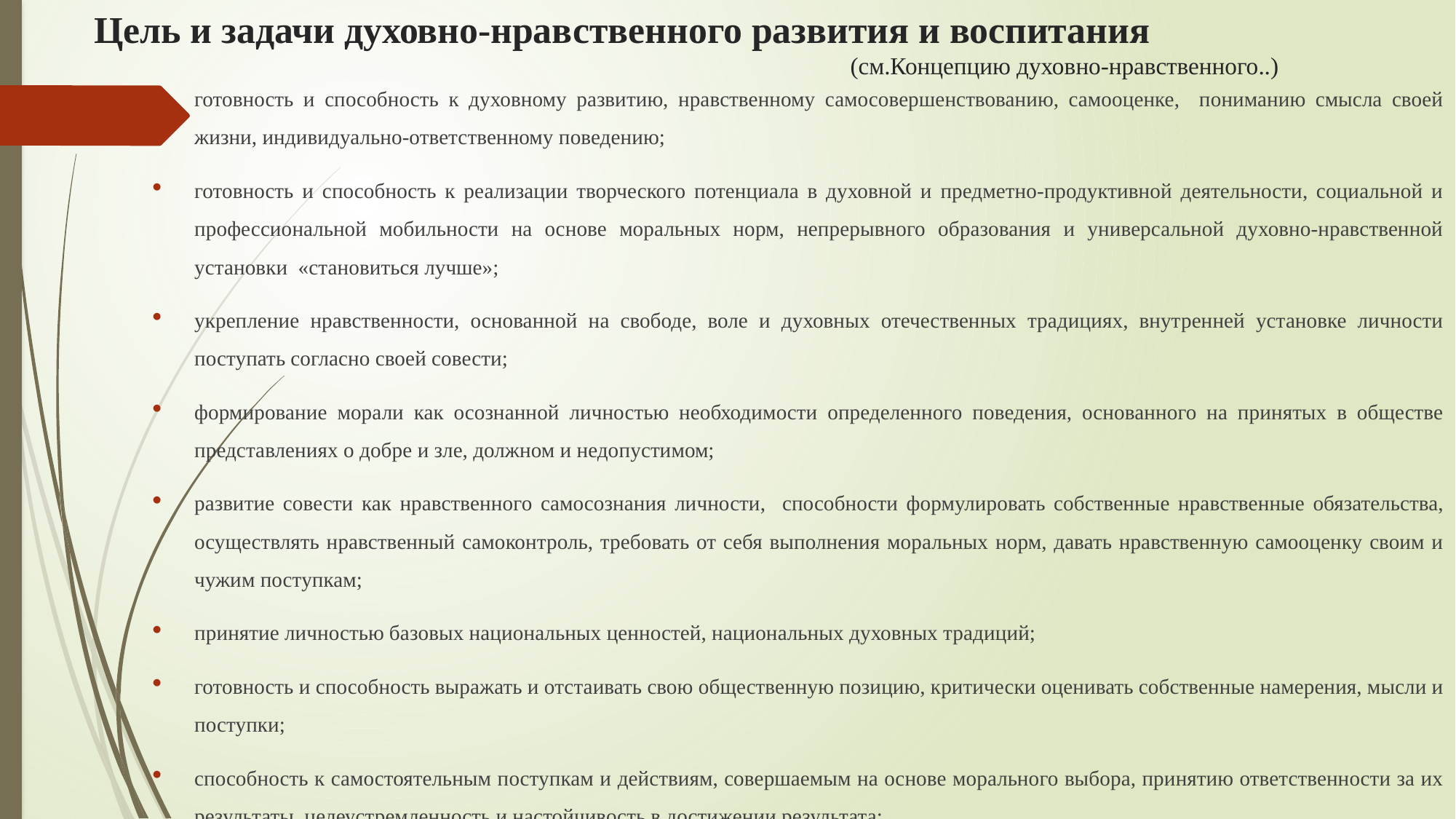

# Цель и задачи духовно-нравственного развития и воспитания (см.Концепцию духовно-нравственного..)
готовность и способность к духовному развитию, нравственному самосовершенствованию, самооценке,  пониманию смысла своей жизни, индивидуально-ответственному поведению;
готовность и способность к реализации творческого потенциала в духовной и предметно-продуктивной деятельности, социальной и профессиональной мобильности на основе моральных норм, непрерывного образования и универсальной духовно-нравственной установки  «становиться лучше»;
укрепление нравственности, основанной на свободе, воле и духовных отечественных традициях, внутренней установке личности поступать согласно своей совести;
формирование морали как осознанной личностью необходимости определенного поведения, основанного на принятых в обществе представлениях о добре и зле, должном и недопустимом;
развитие совести как нравственного самосознания личности,  способности формулировать собственные нравственные обязательства, осуществлять нравственный самоконтроль, требовать от себя выполнения моральных норм, давать нравственную самооценку своим и чужим поступкам;
принятие личностью базовых национальных ценностей, национальных духовных традиций;
готовность и способность выражать и отстаивать свою общественную позицию, критически оценивать собственные намерения, мысли и поступки;
способность к самостоятельным поступкам и действиям, совершаемым на основе морального выбора, принятию ответственности за их результаты, целеустремленность и настойчивость в достижении результата;